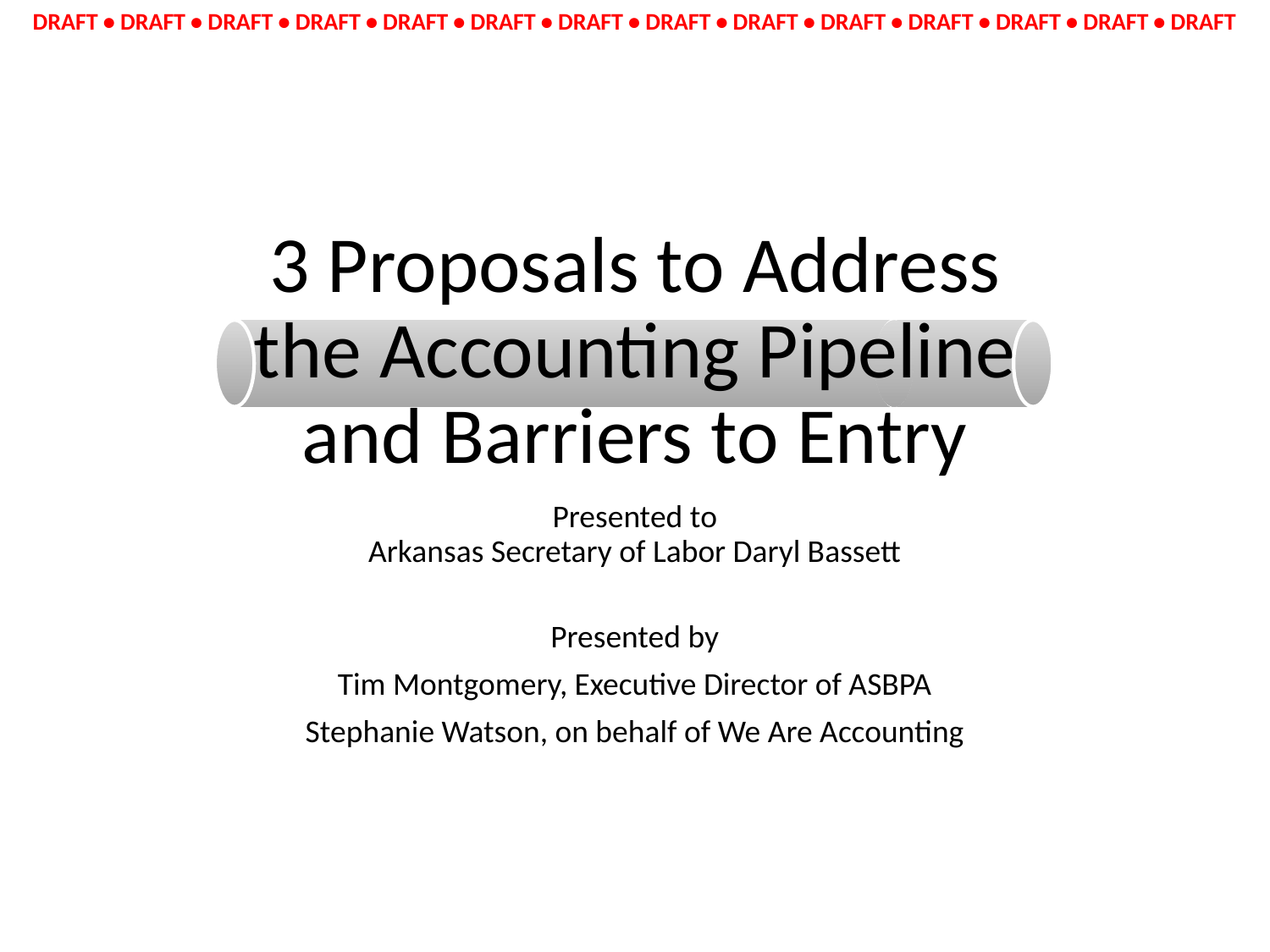

# 3 Proposals to Address the Accounting Pipeline and Barriers to Entry

Presented to
Arkansas Secretary of Labor Daryl Bassett
Presented by
Tim Montgomery, Executive Director of ASBPA
Stephanie Watson, on behalf of We Are Accounting